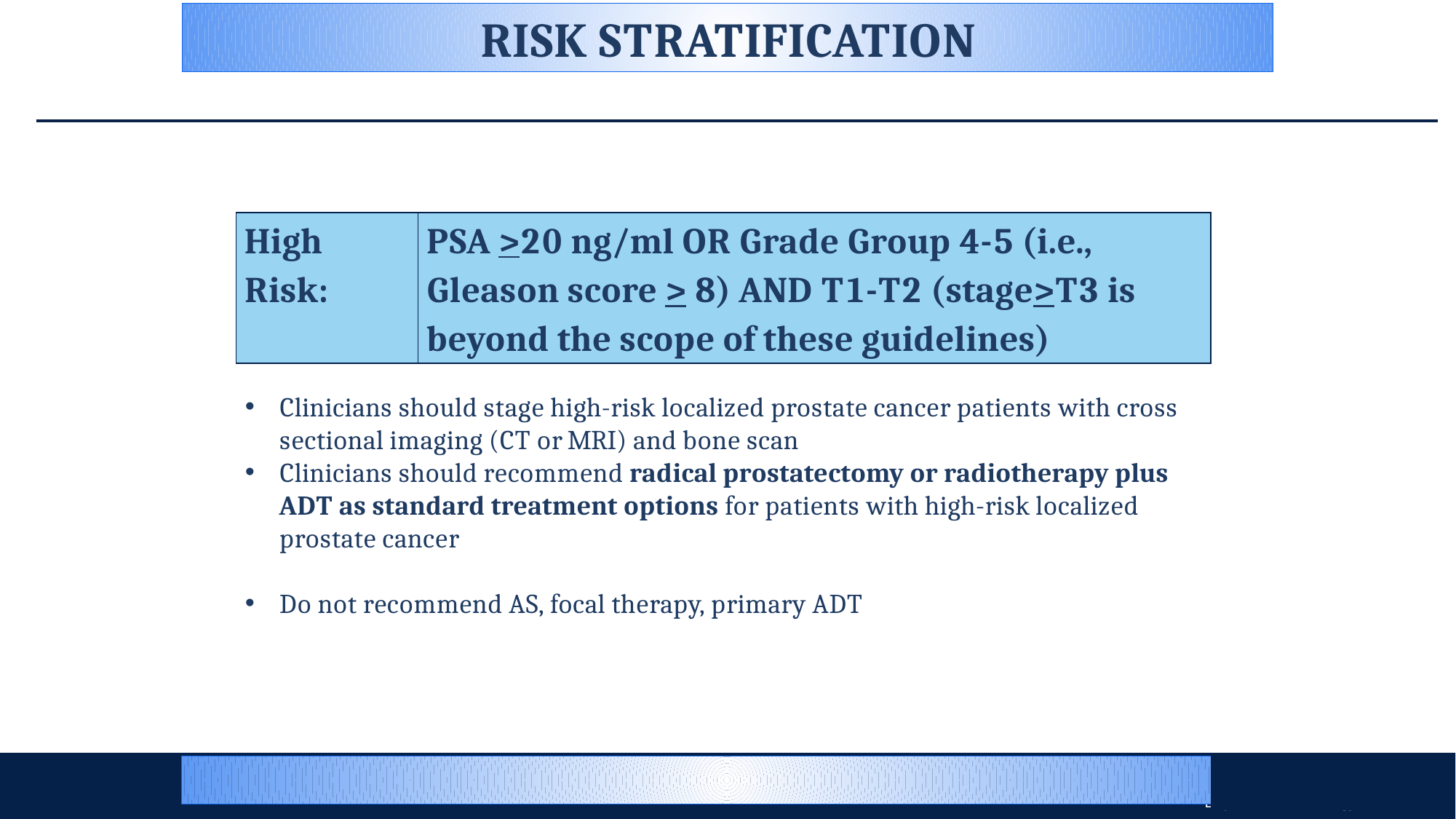

RISK STRATIFICATION
| High Risk: | PSA >20 ng/ml OR Grade Group 4-5 (i.e., Gleason score > 8) AND T1-T2 (stage>T3 is beyond the scope of these guidelines) |
| --- | --- |
Clinicians should stage high-risk localized prostate cancer patients with cross sectional imaging (CT or MRI) and bone scan
Clinicians should recommend radical prostatectomy or radiotherapy plus ADT as standard treatment options for patients with high-risk localized prostate cancer

Do not recommend AS, focal therapy, primary ADT